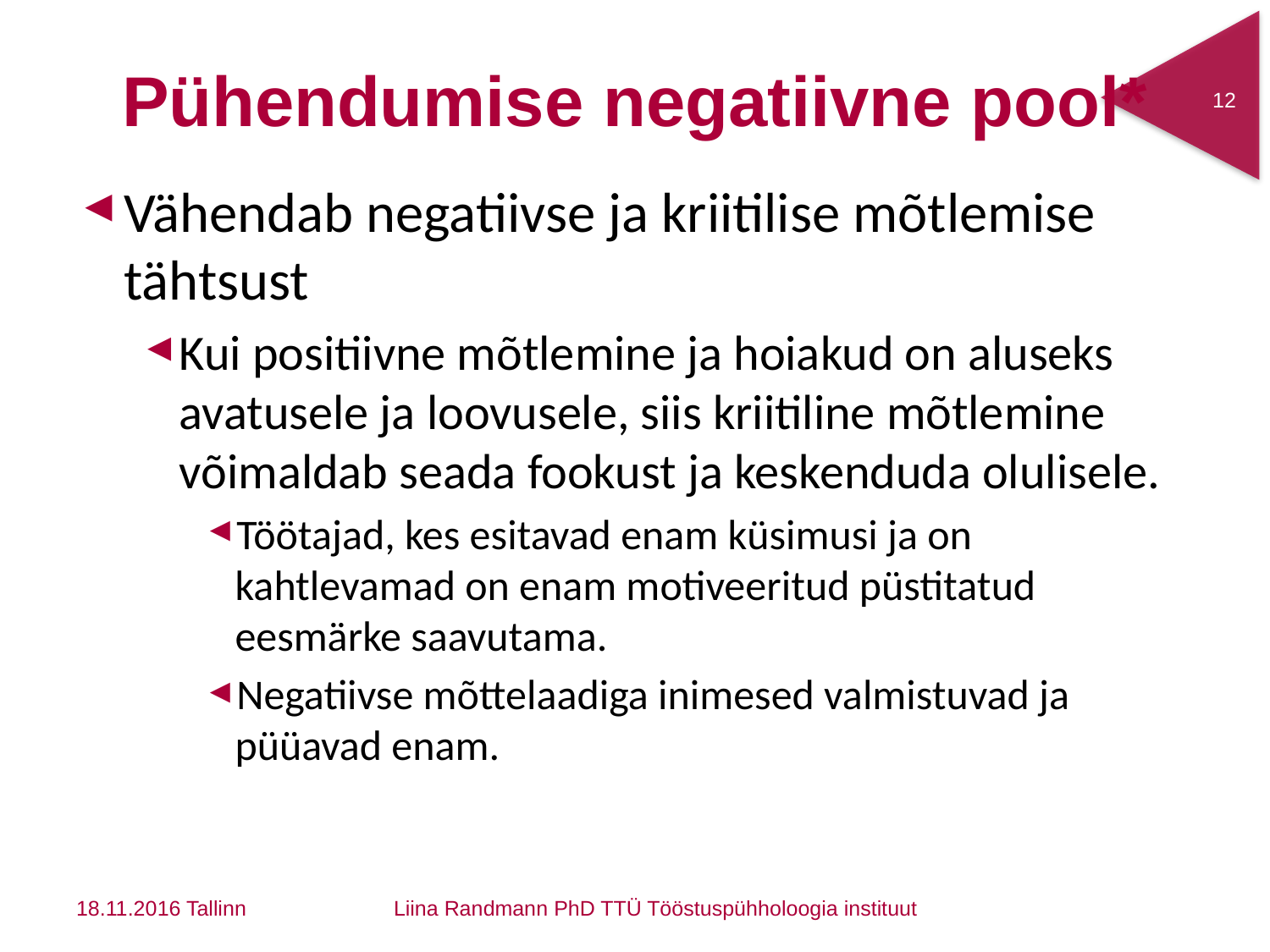

# Pühendumise negatiivne pool*
12
Vähendab negatiivse ja kriitilise mõtlemise tähtsust
Kui positiivne mõtlemine ja hoiakud on aluseks avatusele ja loovusele, siis kriitiline mõtlemine võimaldab seada fookust ja keskenduda olulisele.
Töötajad, kes esitavad enam küsimusi ja on kahtlevamad on enam motiveeritud püstitatud eesmärke saavutama.
Negatiivse mõttelaadiga inimesed valmistuvad ja püüavad enam.
18.11.2016 Tallinn
Liina Randmann PhD TTÜ Tööstuspühholoogia instituut